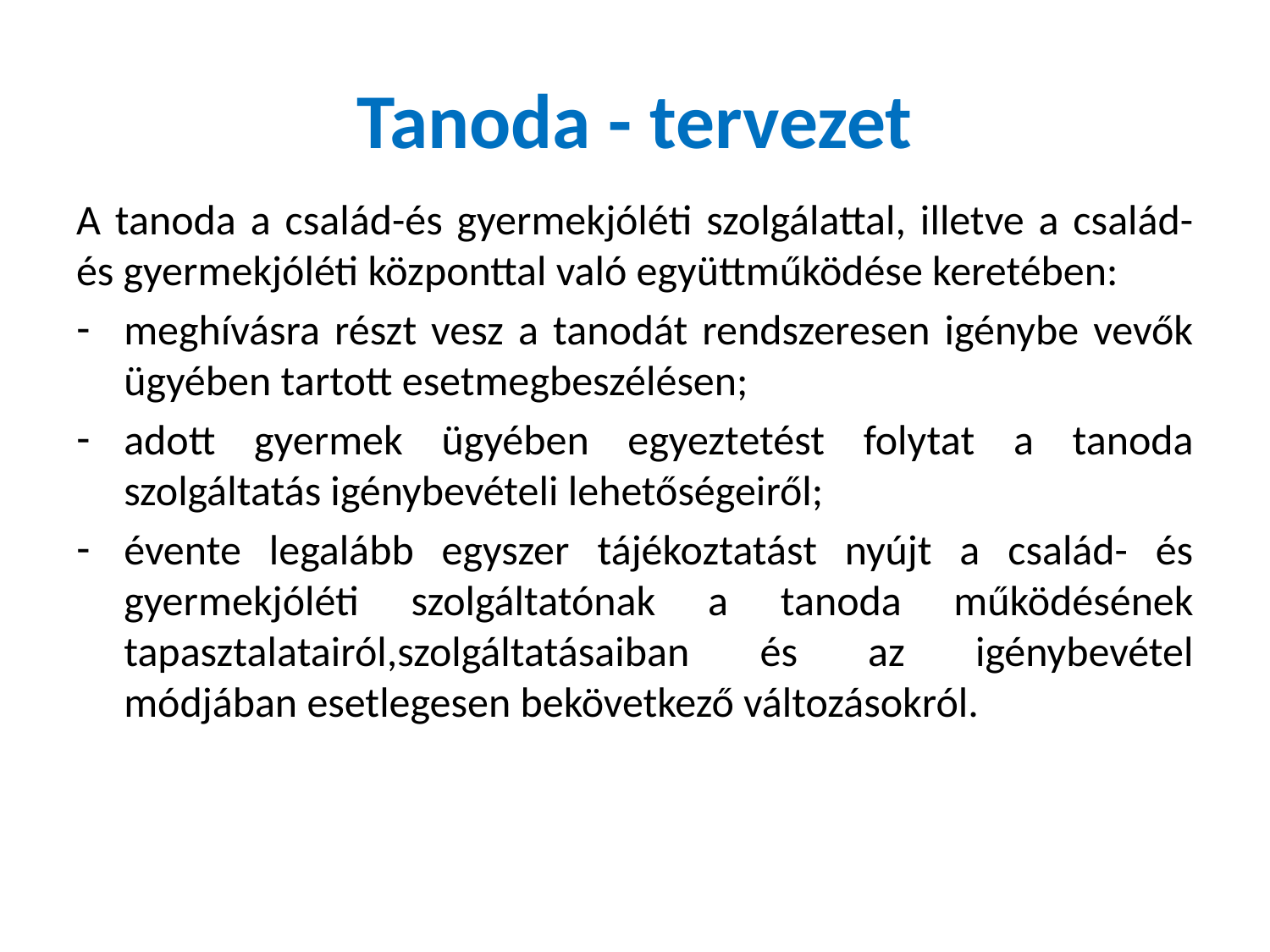

# Tanoda - tervezet
A tanoda a család-és gyermekjóléti szolgálattal, illetve a család- és gyermekjóléti központtal való együttműködése keretében:
meghívásra részt vesz a tanodát rendszeresen igénybe vevők ügyében tartott esetmegbeszélésen;
adott gyermek ügyében egyeztetést folytat a tanoda szolgáltatás igénybevételi lehetőségeiről;
évente legalább egyszer tájékoztatást nyújt a család- és gyermekjóléti szolgáltatónak a tanoda működésének tapasztalatairól,szolgáltatásaiban és az igénybevétel módjában esetlegesen bekövetkező változásokról.